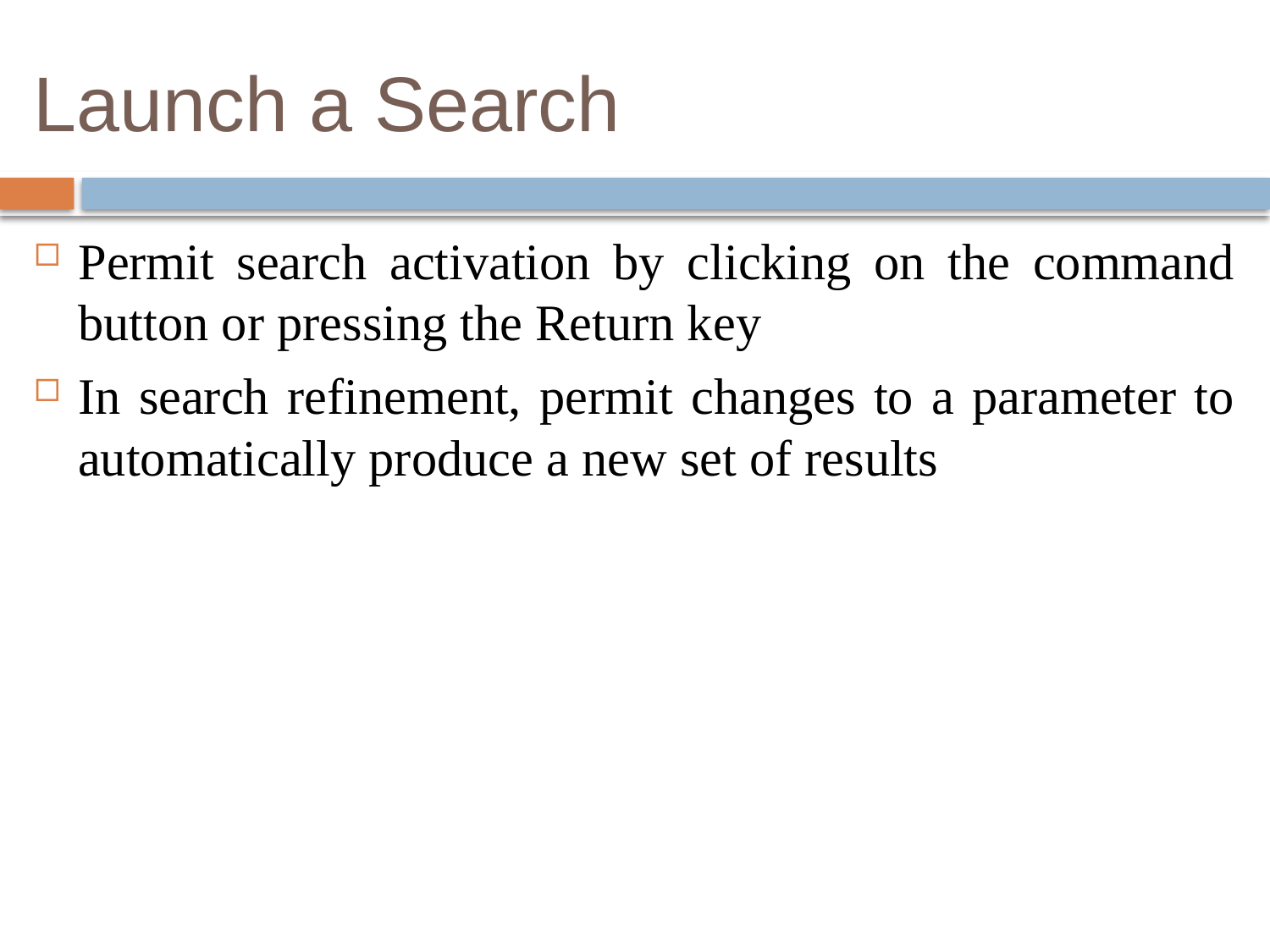

# Launch a Search
Permit search activation by clicking on the command button or pressing the Return key
In search refinement, permit changes to a parameter to automatically produce a new set of results